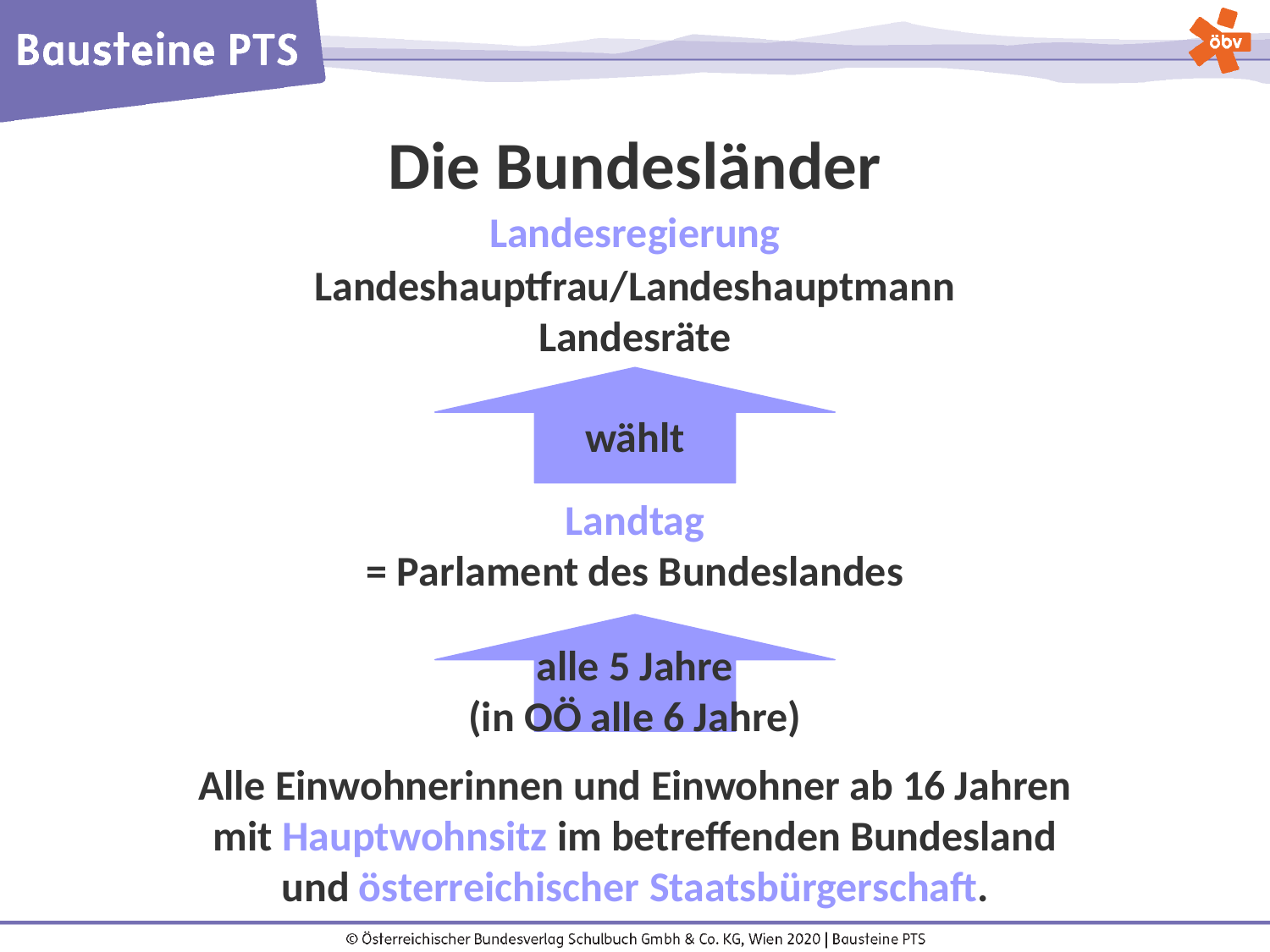

Die Bundesländer
Landesregierung
Landeshauptfrau/Landeshauptmann
Landesräte

wählt
Landtag
= Parlament des Bundeslandes

alle 5 Jahre
(in OÖ alle 6 Jahre)
Alle Einwohnerinnen und Einwohner ab 16 Jahren
mit Hauptwohnsitz im betreffenden Bundesland
und österreichischer Staatsbürgerschaft.